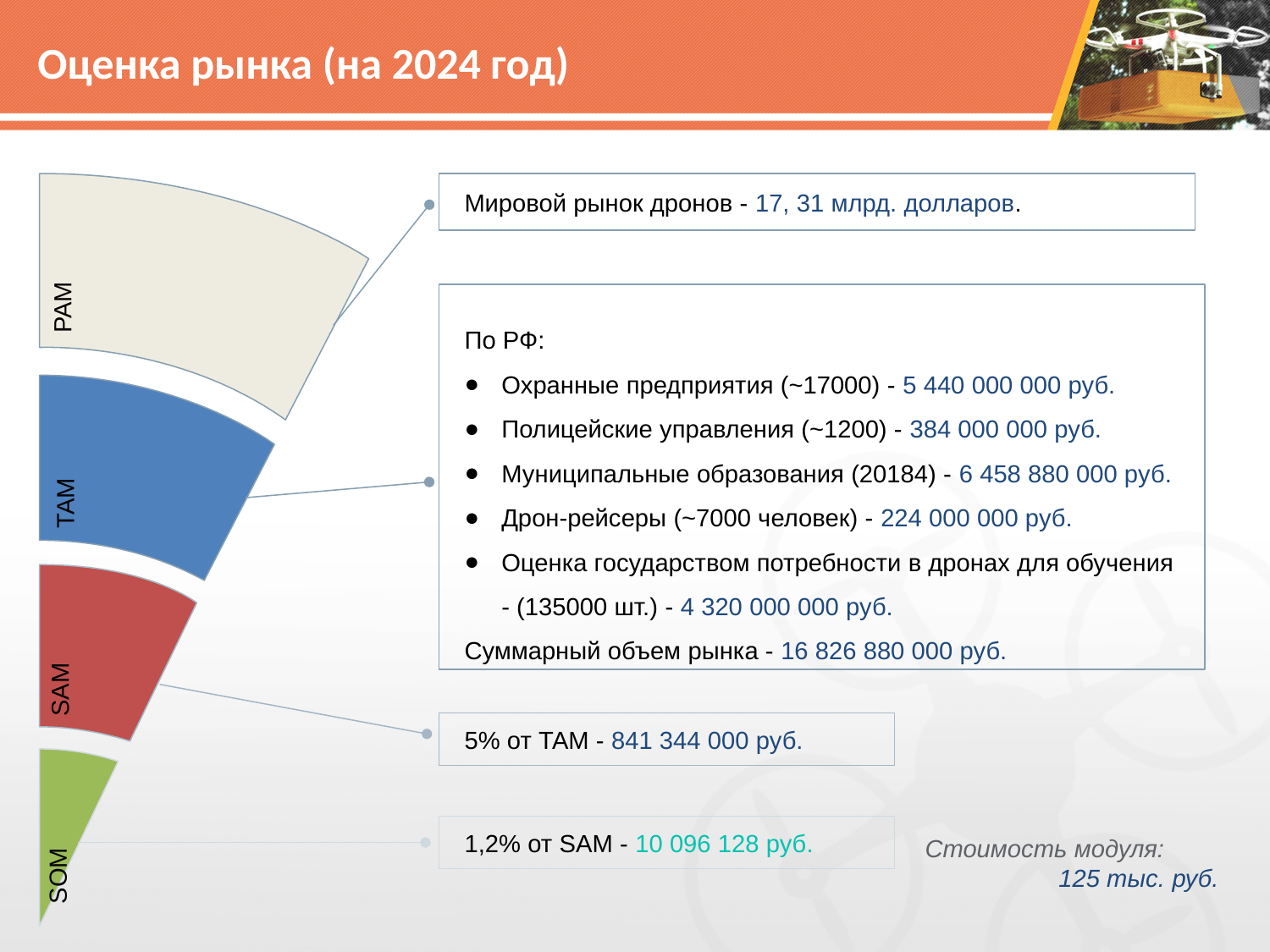

# Оценка рынка (на 2024 год)
РЫНОК

Мировой рынок дронов - 17, 31 млрд. долларов.
По РФ:
Охранные предприятия (~17000) - 5 440 000 000 руб.
Полицейские управления (~1200) - 384 000 000 руб.
Муниципальные образования (20184) - 6 458 880 000 руб.
Дрон-рейсеры (~7000 человек) - 224 000 000 руб.
Оценка государством потребности в дронах для обучения - (135000 шт.) - 4 320 000 000 руб.
Суммарный объем рынка - 16 826 880 000 руб.

5% от TAM - 841 344 000 руб.

1,2% от SAM - 10 096 128 руб.
PAM
TAM
SAM
Стоимость модуля:
125 тыс. руб.
SOM